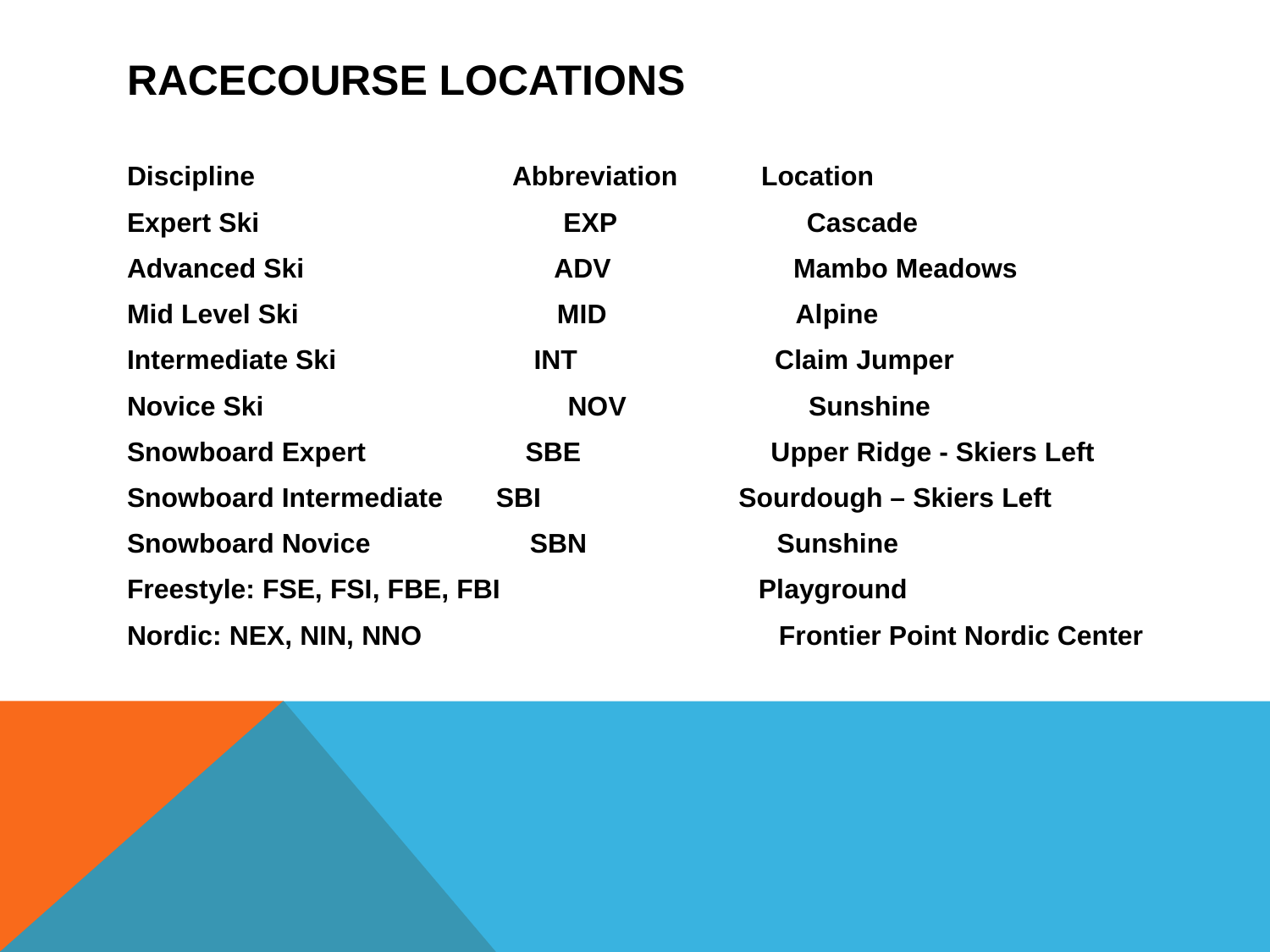

# RACECOURSE LOCATIONS
Discipline                                  Abbreviation           Location
Expert Ski                                        EXP                         Cascade
Advanced Ski                                 ADV                        Mambo Meadows
Mid Level Ski                                  MID                         Alpine
Intermediate Ski                          INT                          Claim Jumper
Novice Ski                                        NOV                        Sunshine
Snowboard Expert                     SBE                         Upper Ridge - Skiers Left
Snowboard Intermediate       SBI                          Sourdough – Skiers Left
Snowboard Novice                     SBN                         Sunshine
Freestyle: FSE, FSI, FBE, FBI                                  Playground
Nordic: NEX, NIN, NNO                                               Frontier Point Nordic Center